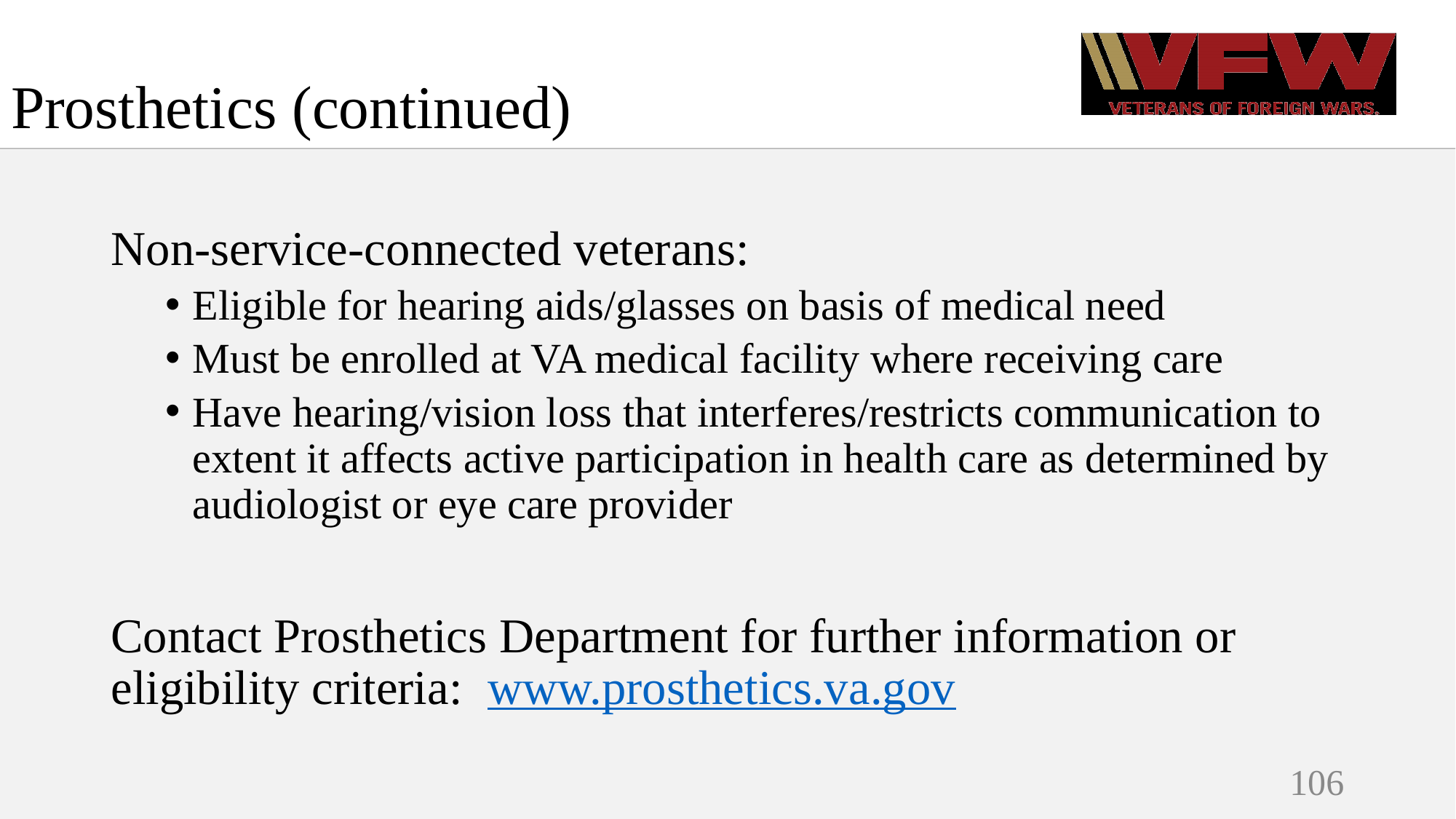

# Prosthetics (continued)
Non-service-connected veterans:
Eligible for hearing aids/glasses on basis of medical need
Must be enrolled at VA medical facility where receiving care
Have hearing/vision loss that interferes/restricts communication to extent it affects active participation in health care as determined by audiologist or eye care provider

Contact Prosthetics Department for further information or eligibility criteria:  www.prosthetics.va.gov
106